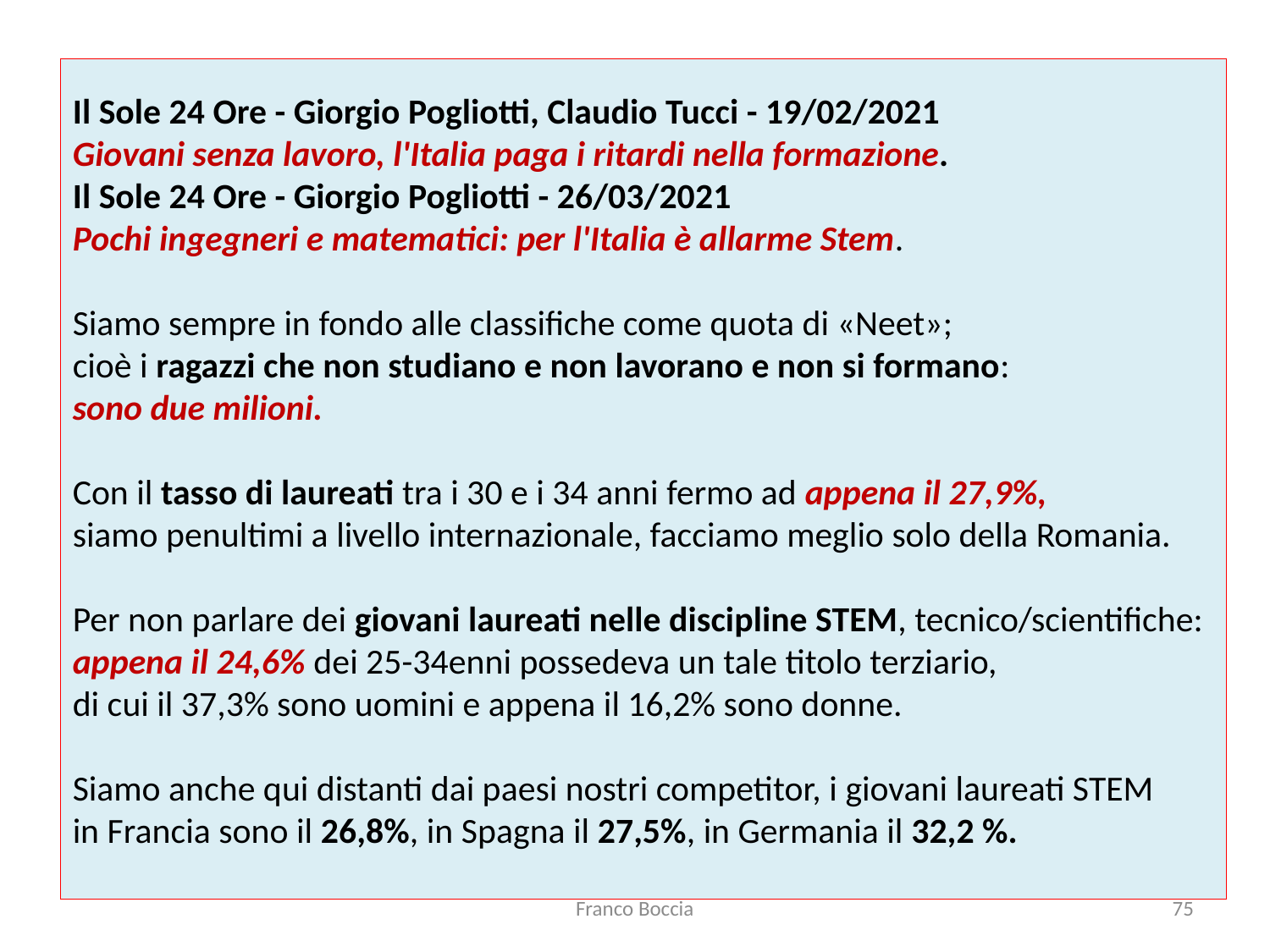

Il Sole 24 Ore - Giorgio Pogliotti, Claudio Tucci - 19/02/2021
Giovani senza lavoro, l'Italia paga i ritardi nella formazione.
Il Sole 24 Ore - Giorgio Pogliotti - 26/03/2021
Pochi ingegneri e matematici: per l'Italia è allarme Stem.

Siamo sempre in fondo alle classifiche come quota di «Neet»;
cioè i ragazzi che non studiano e non lavorano e non si formano:
sono due milioni.

Con il tasso di laureati tra i 30 e i 34 anni fermo ad appena il 27,9%,
siamo penultimi a livello internazionale, facciamo meglio solo della Romania.

Per non parlare dei giovani laureati nelle discipline STEM, tecnico/scientifiche:
appena il 24,6% dei 25-34enni possedeva un tale titolo terziario,
di cui il 37,3% sono uomini e appena il 16,2% sono donne.

Siamo anche qui distanti dai paesi nostri competitor, i giovani laureati STEM
in Francia sono il 26,8%, in Spagna il 27,5%, in Germania il 32,2 %.

Franco Boccia
75